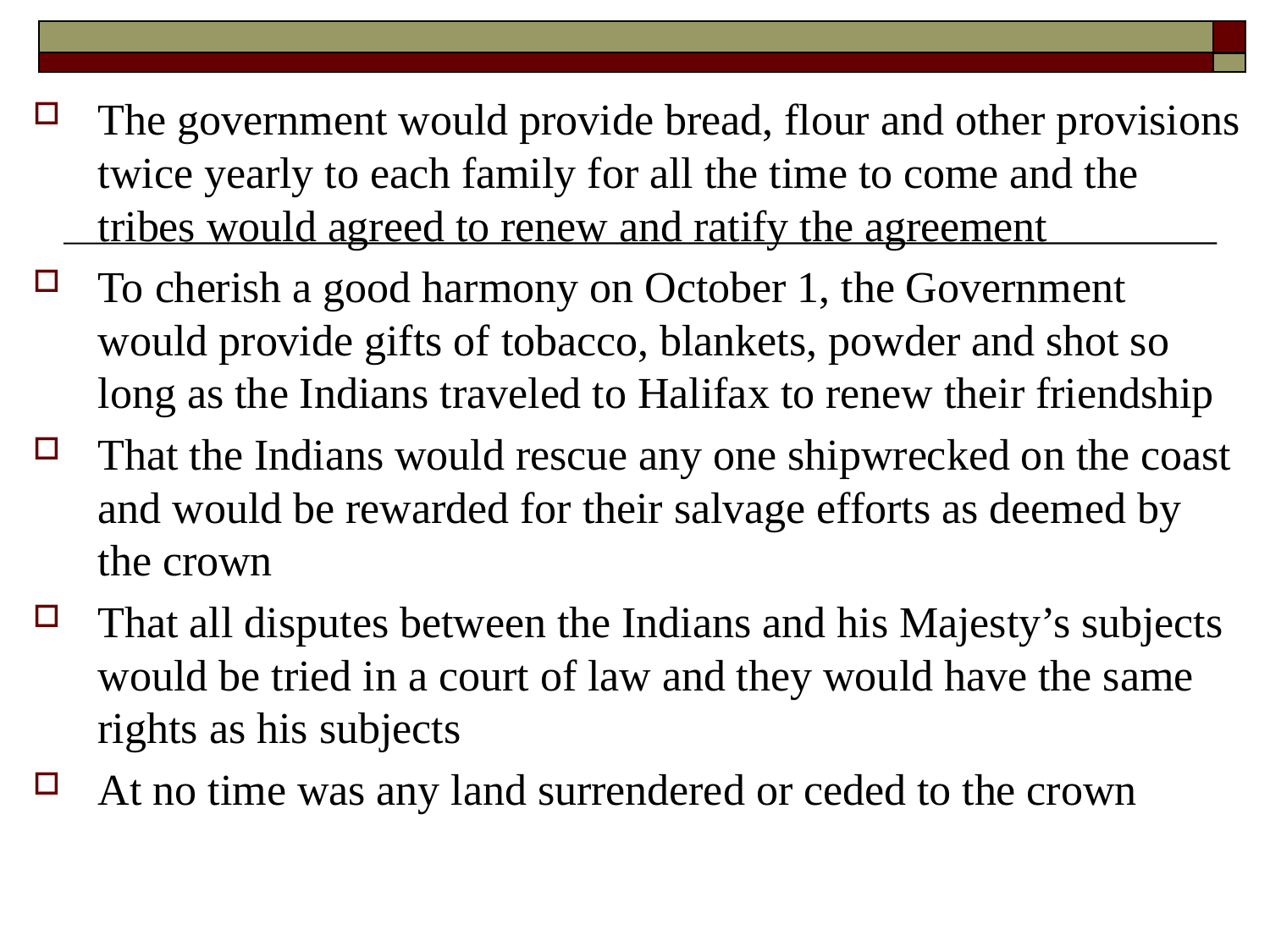

The government would provide bread, flour and other provisions twice yearly to each family for all the time to come and the tribes would agreed to renew and ratify the agreement
To cherish a good harmony on October 1, the Government would provide gifts of tobacco, blankets, powder and shot so long as the Indians traveled to Halifax to renew their friendship
That the Indians would rescue any one shipwrecked on the coast and would be rewarded for their salvage efforts as deemed by the crown
That all disputes between the Indians and his Majesty’s subjects would be tried in a court of law and they would have the same rights as his subjects
At no time was any land surrendered or ceded to the crown